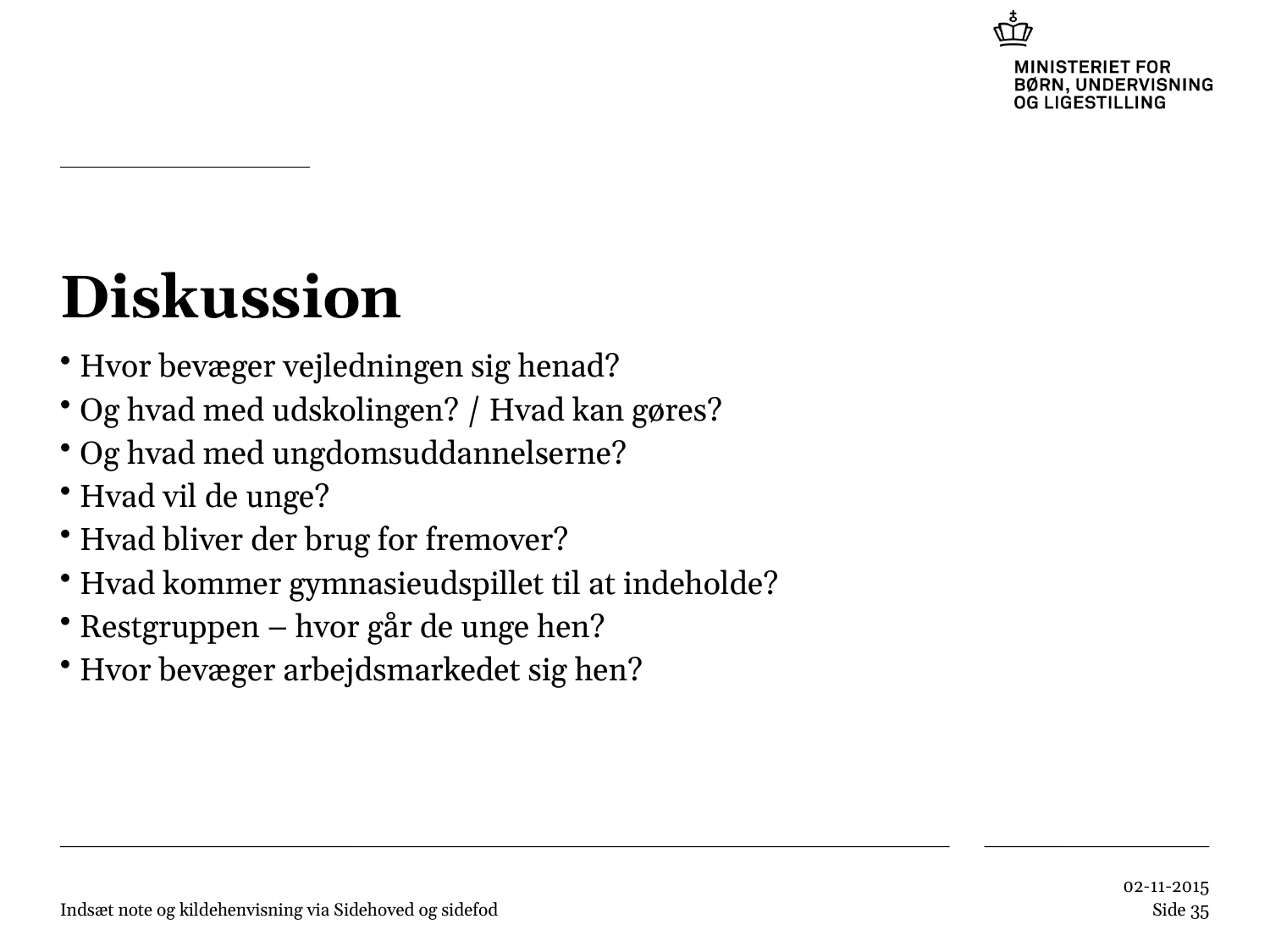

# Diskussion
Hvor bevæger vejledningen sig henad?
Og hvad med udskolingen? / Hvad kan gøres?
Og hvad med ungdomsuddannelserne?
Hvad vil de unge?
Hvad bliver der brug for fremover?
Hvad kommer gymnasieudspillet til at indeholde?
Restgruppen – hvor går de unge hen?
Hvor bevæger arbejdsmarkedet sig hen?

Indsæt note og kildehenvisning via Sidehoved og sidefod
02-11-2015
Side 35